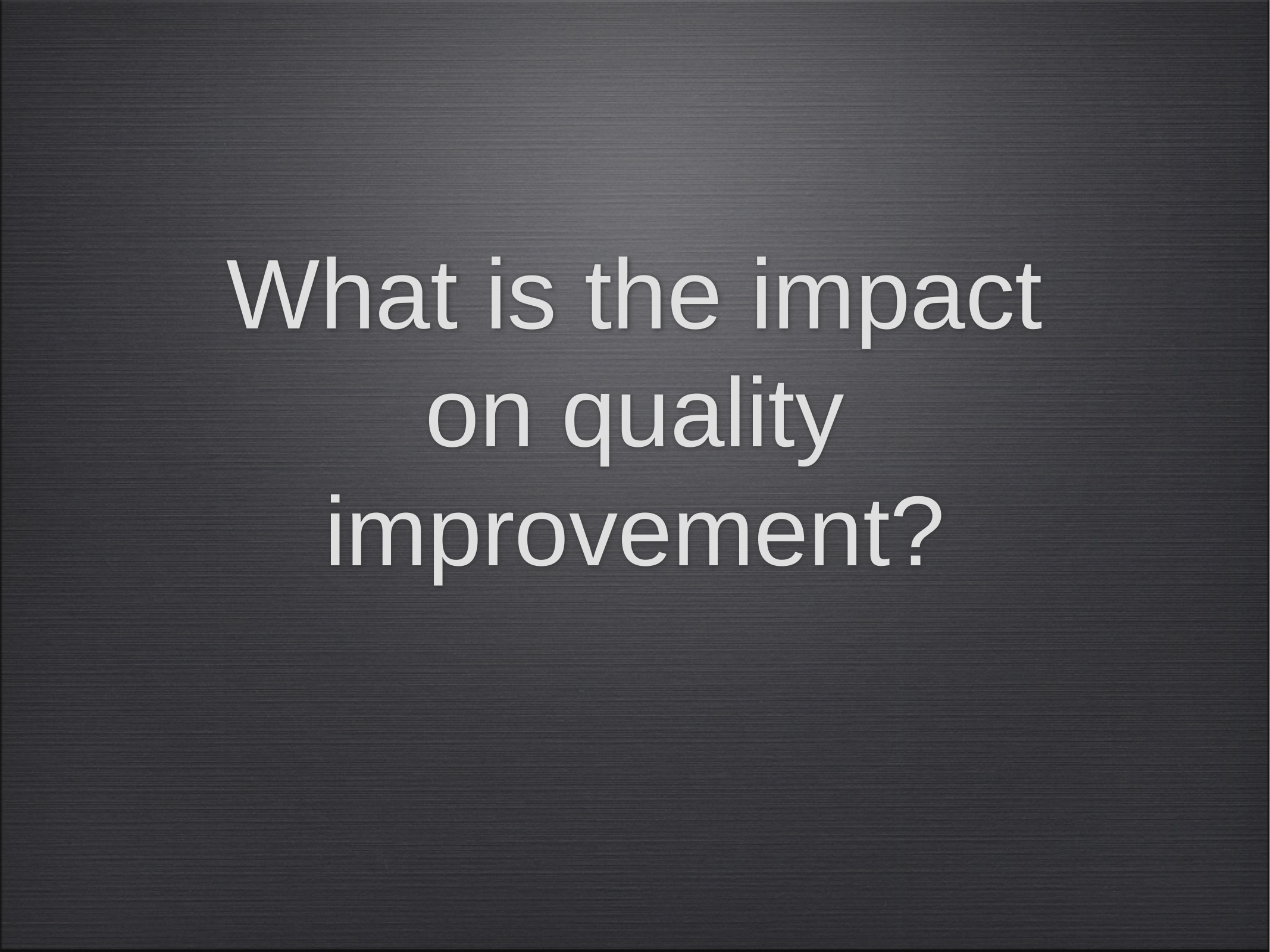

# What is the impact on quality improvement?